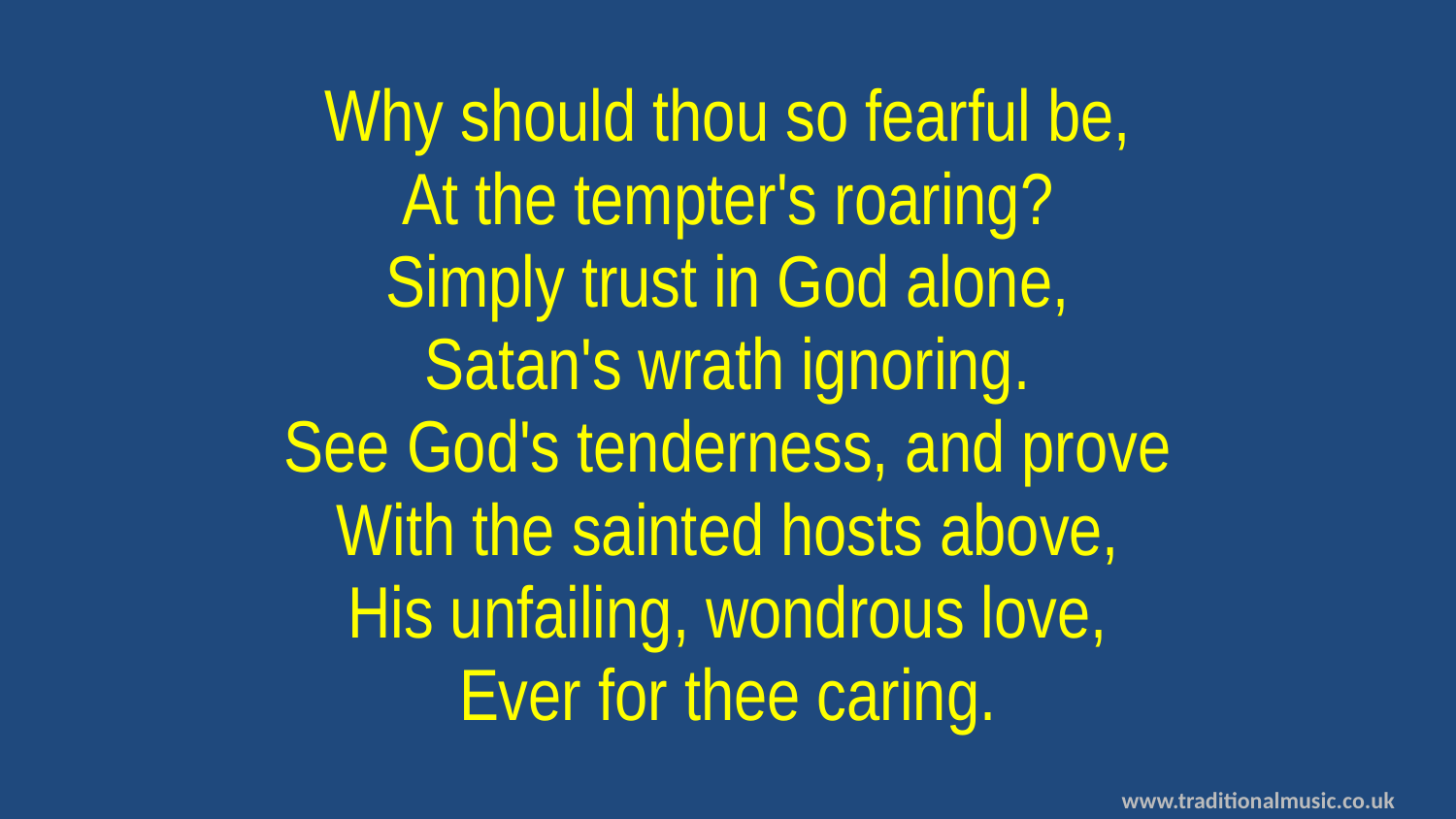

Why should thou so fearful be,
At the tempter's roaring?
Simply trust in God alone,
Satan's wrath ignoring.
See God's tenderness, and prove
With the sainted hosts above,
His unfailing, wondrous love,
Ever for thee caring.